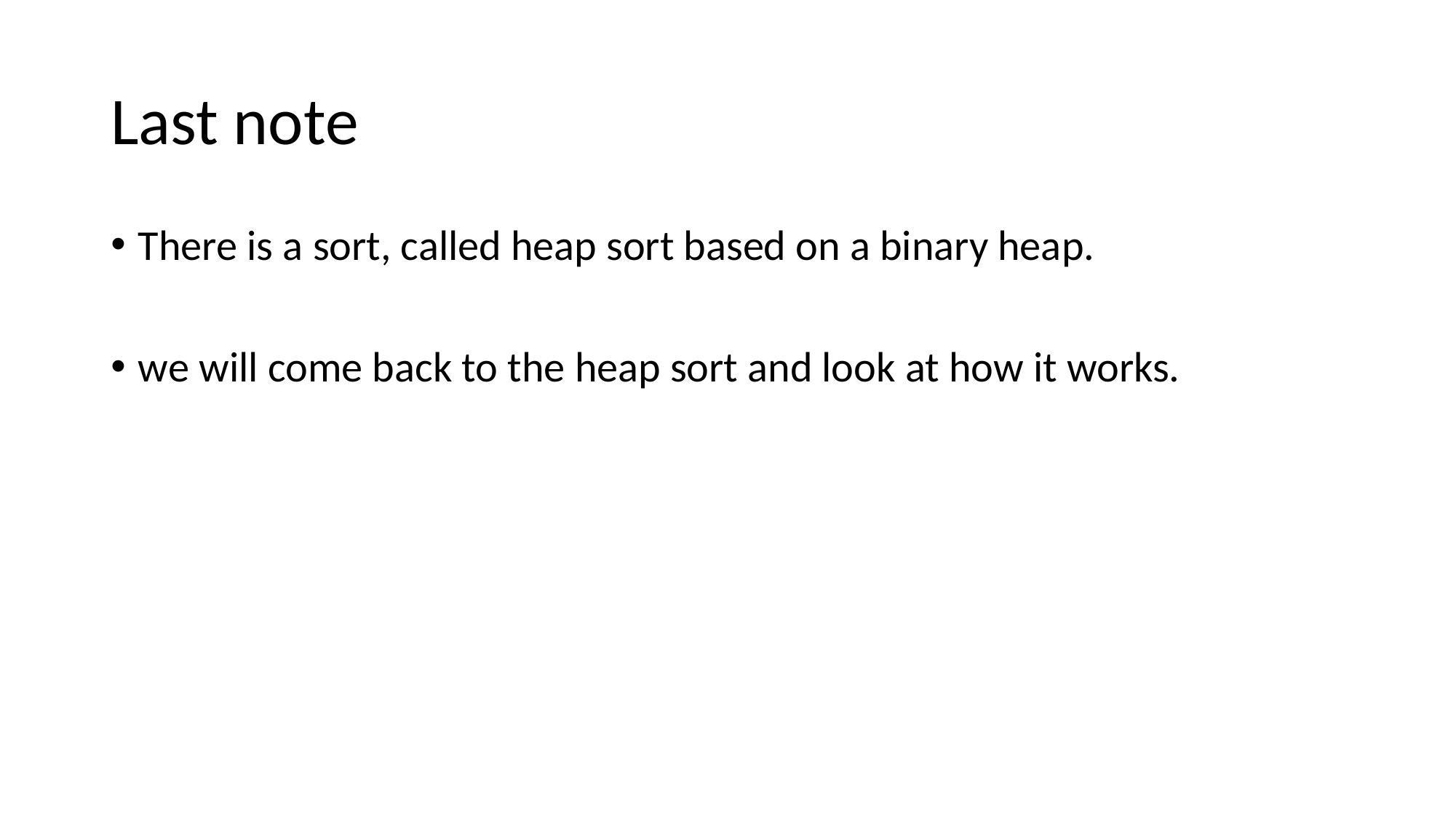

# Last note
There is a sort, called heap sort based on a binary heap.

we will come back to the heap sort and look at how it works.